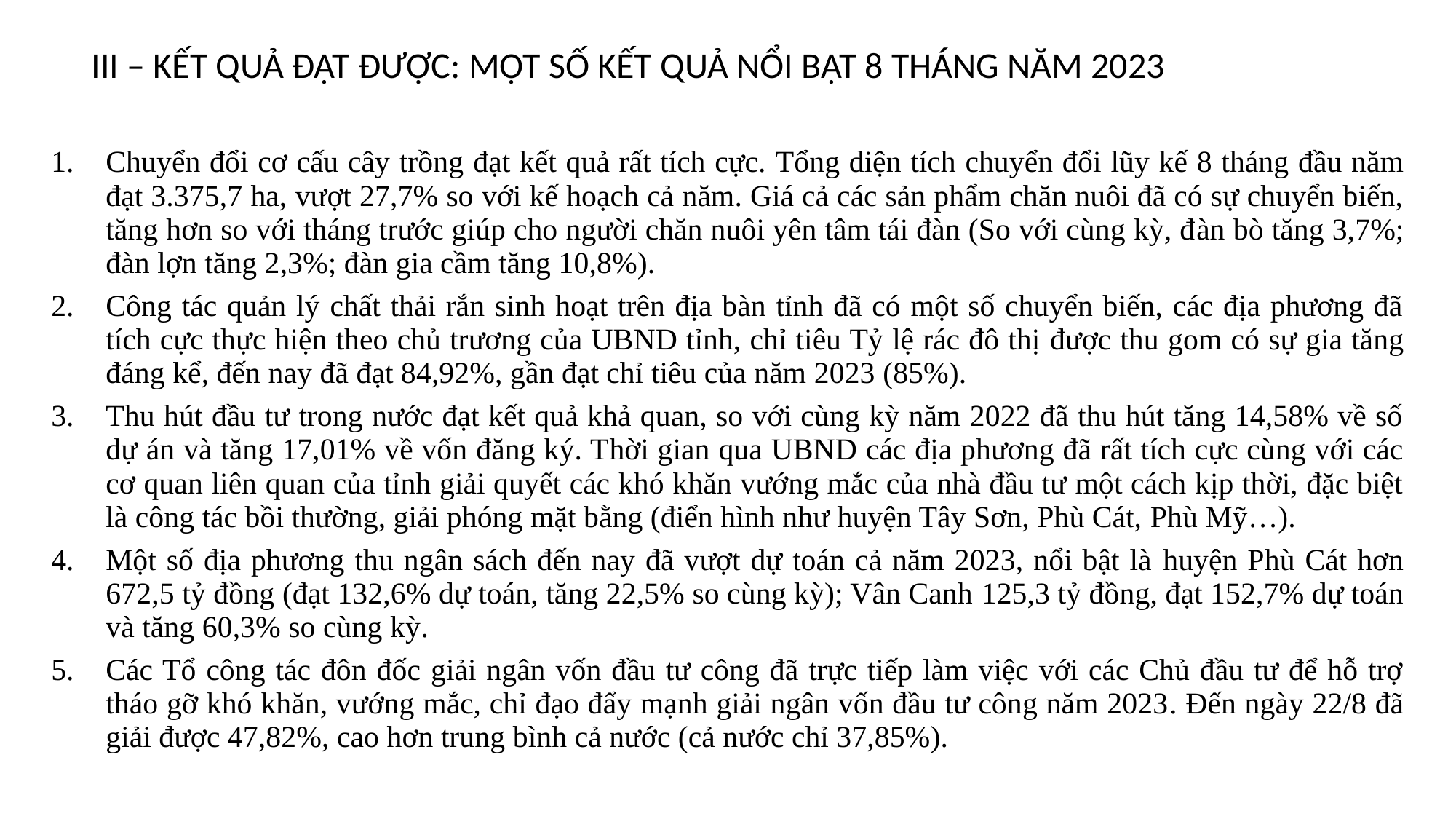

III – KẾT QUẢ ĐẠT ĐƯỢC: MỘT SỐ KẾT QUẢ NỔI BẬT 8 THÁNG NĂM 2023
| Chuyển đổi cơ cấu cây trồng đạt kết quả rất tích cực. Tổng diện tích chuyển đổi lũy kế 8 tháng đầu năm đạt 3.375,7 ha, vượt 27,7% so với kế hoạch cả năm. Giá cả các sản phẩm chăn nuôi đã có sự chuyển biến, tăng hơn so với tháng trước giúp cho người chăn nuôi yên tâm tái đàn (So với cùng kỳ, đàn bò tăng 3,7%; đàn lợn tăng 2,3%; đàn gia cầm tăng 10,8%). Công tác quản lý chất thải rắn sinh hoạt trên địa bàn tỉnh đã có một số chuyển biến, các địa phương đã tích cực thực hiện theo chủ trương của UBND tỉnh, chỉ tiêu Tỷ lệ rác đô thị được thu gom có sự gia tăng đáng kể, đến nay đã đạt 84,92%, gần đạt chỉ tiêu của năm 2023 (85%). Thu hút đầu tư trong nước đạt kết quả khả quan, so với cùng kỳ năm 2022 đã thu hút tăng 14,58% về số dự án và tăng 17,01% về vốn đăng ký. Thời gian qua UBND các địa phương đã rất tích cực cùng với các cơ quan liên quan của tỉnh giải quyết các khó khăn vướng mắc của nhà đầu tư một cách kịp thời, đặc biệt là công tác bồi thường, giải phóng mặt bằng (điển hình như huyện Tây Sơn, Phù Cát, Phù Mỹ…). Một số địa phương thu ngân sách đến nay đã vượt dự toán cả năm 2023, nổi bật là huyện Phù Cát hơn 672,5 tỷ đồng (đạt 132,6% dự toán, tăng 22,5% so cùng kỳ); Vân Canh 125,3 tỷ đồng, đạt 152,7% dự toán và tăng 60,3% so cùng kỳ. Các Tổ công tác đôn đốc giải ngân vốn đầu tư công đã trực tiếp làm việc với các Chủ đầu tư để hỗ trợ tháo gỡ khó khăn, vướng mắc, chỉ đạo đẩy mạnh giải ngân vốn đầu tư công năm 2023. Đến ngày 22/8 đã giải được 47,82%, cao hơn trung bình cả nước (cả nước chỉ 37,85%). |
| --- |